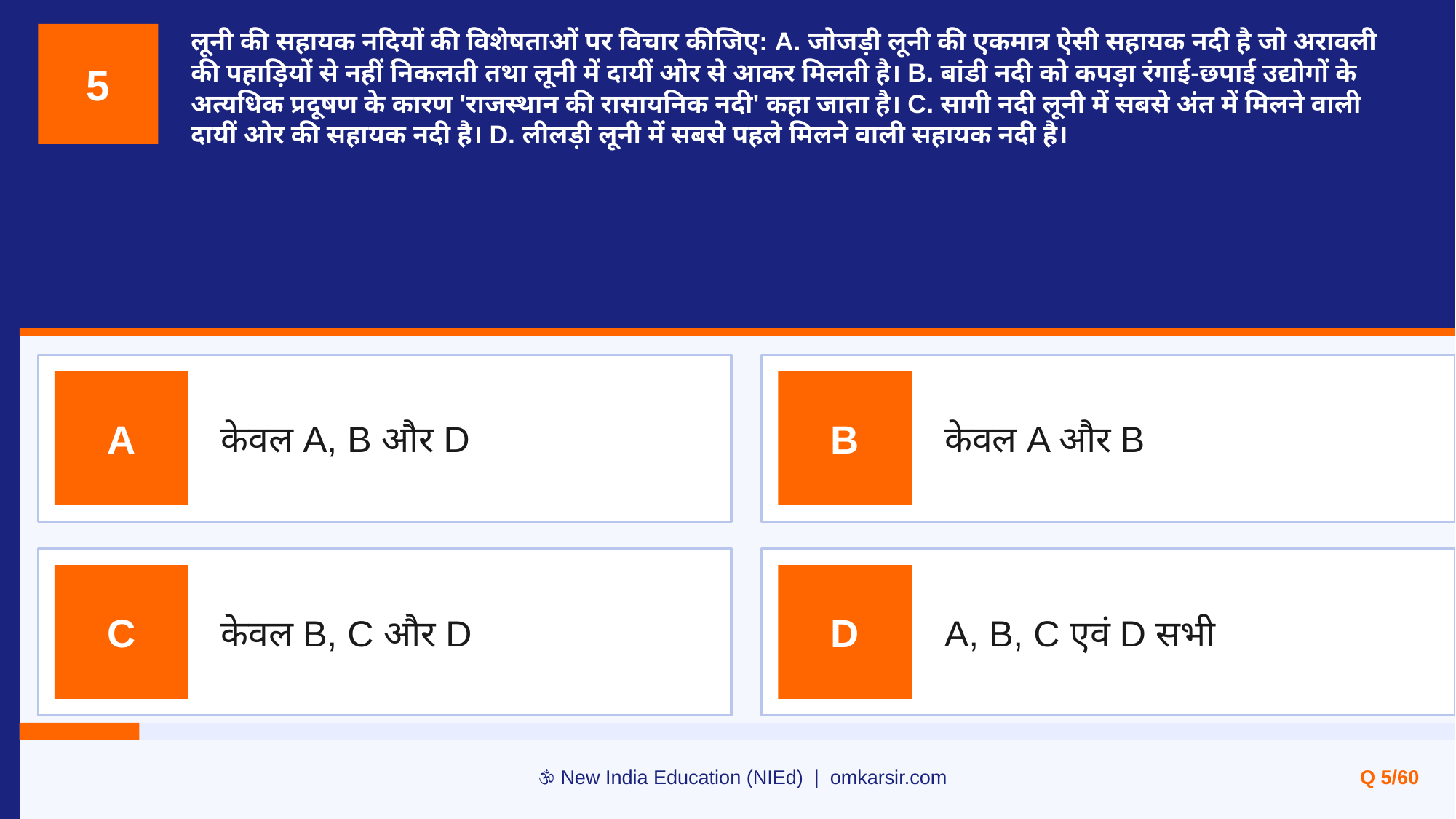

लूनी की सहायक नदियों की विशेषताओं पर विचार कीजिए: A. जोजड़ी लूनी की एकमात्र ऐसी सहायक नदी है जो अरावली की पहाड़ियों से नहीं निकलती तथा लूनी में दायीं ओर से आकर मिलती है। B. बांडी नदी को कपड़ा रंगाई-छपाई उद्योगों के अत्यधिक प्रदूषण के कारण 'राजस्थान की रासायनिक नदी' कहा जाता है। C. सागी नदी लूनी में सबसे अंत में मिलने वाली दायीं ओर की सहायक नदी है। D. लीलड़ी लूनी में सबसे पहले मिलने वाली सहायक नदी है।
5

केवल A, B और D
केवल A और B
A
B

केवल B, C और D
A, B, C एवं D सभी
C
D

🕉️ New India Education (NIEd)  |  omkarsir.com
Q 5/60